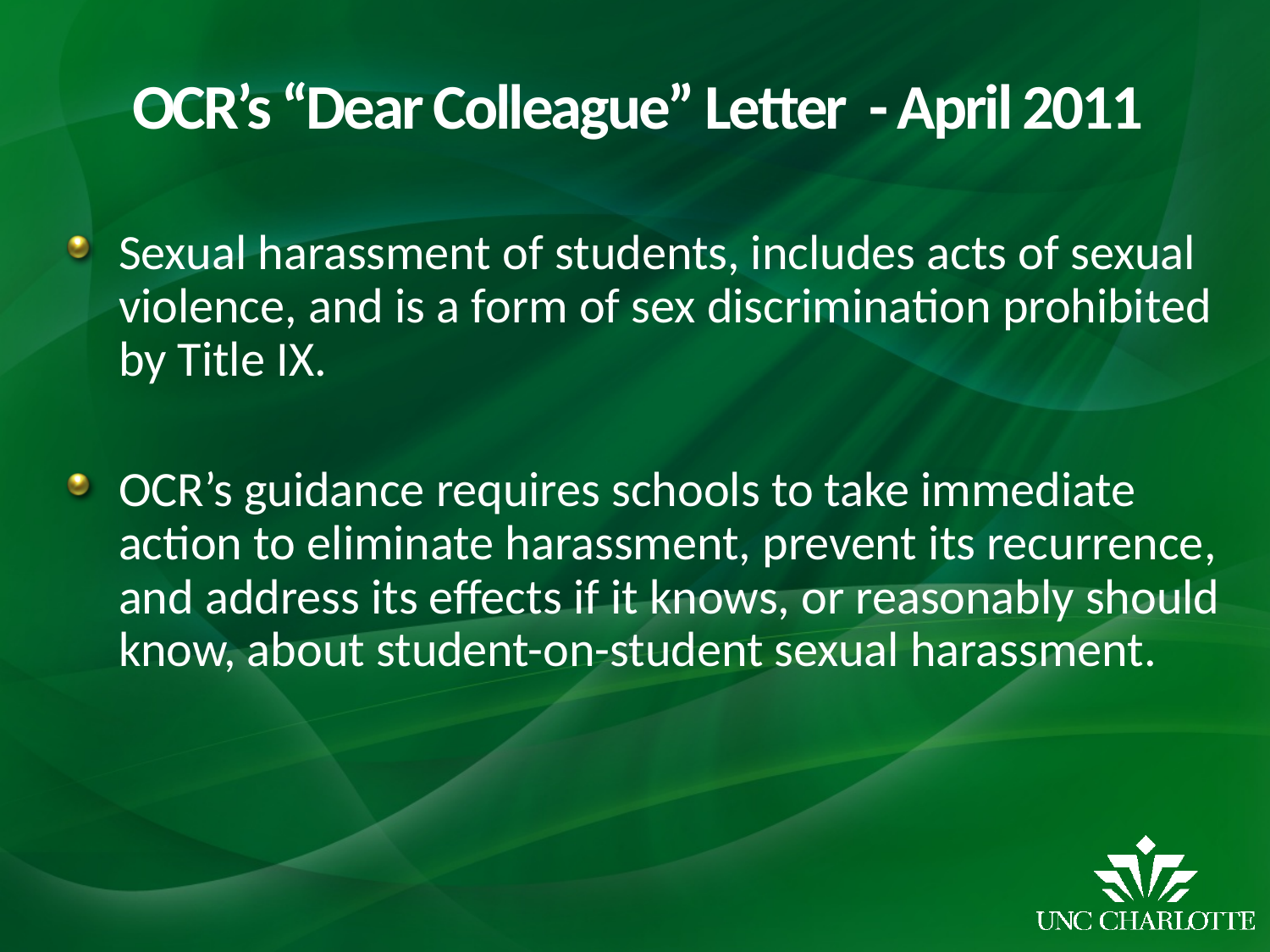

# OCR’s “Dear Colleague” Letter  - April 2011

Sexual harassment of students, includes acts of sexual violence, and is a form of sex discrimination prohibited by Title IX.

OCR’s guidance requires schools to take immediate action to eliminate harassment, prevent its recurrence, and address its effects if it knows, or reasonably should know, about student-on-student sexual harassment.